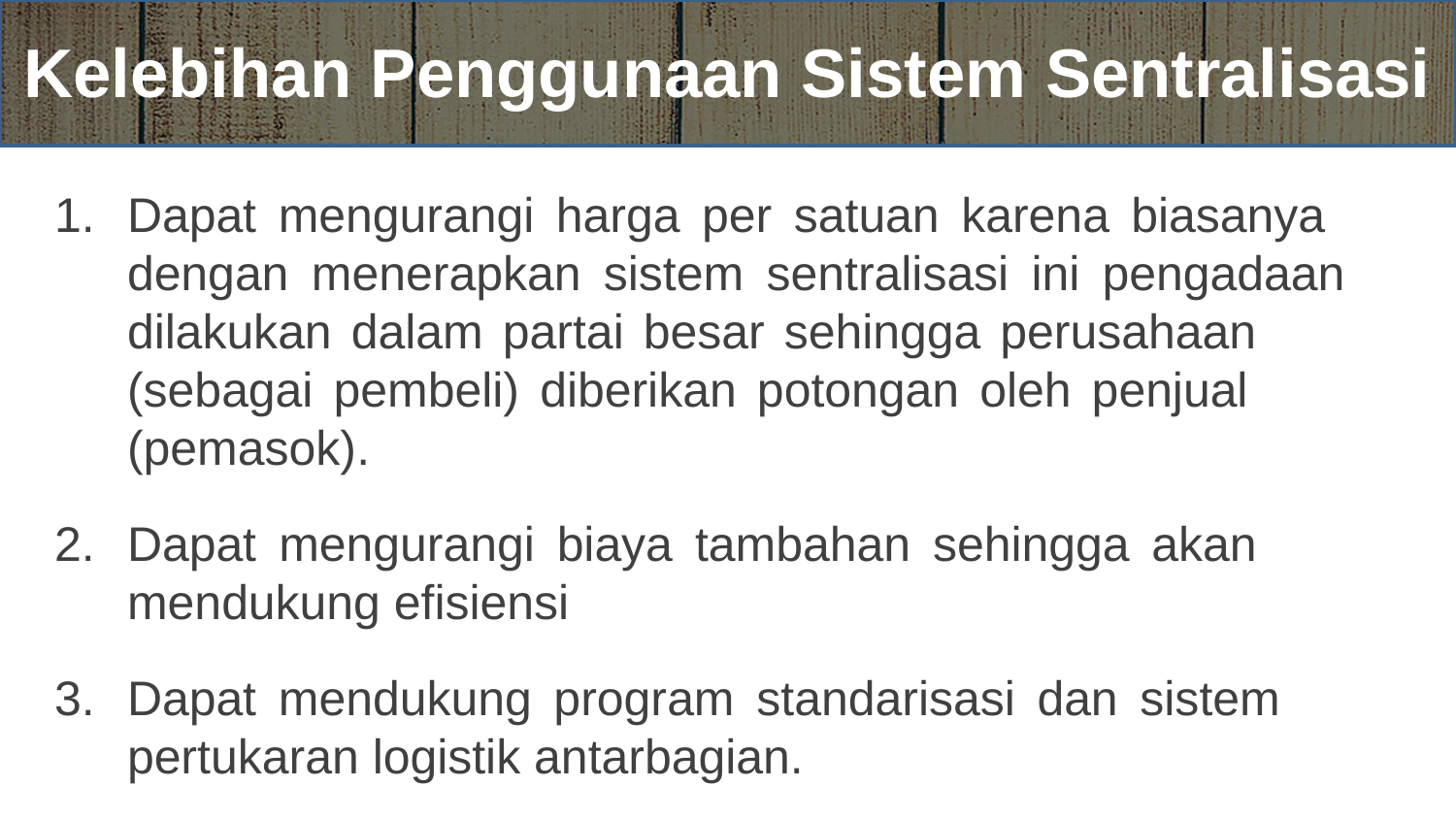

# Kelebihan Penggunaan Sistem Sentralisasi
Dapat mengurangi harga per satuan karena biasanya     dengan menerapkan sistem sentralisasi ini pengadaan    dilakukan dalam partai besar sehingga perusahaan         (sebagai pembeli) diberikan potongan oleh penjual         (pemasok).

Dapat mengurangi biaya tambahan sehingga akan        mendukung efisiensi

Dapat mendukung program standarisasi dan sistem       pertukaran logistik antarbagian.